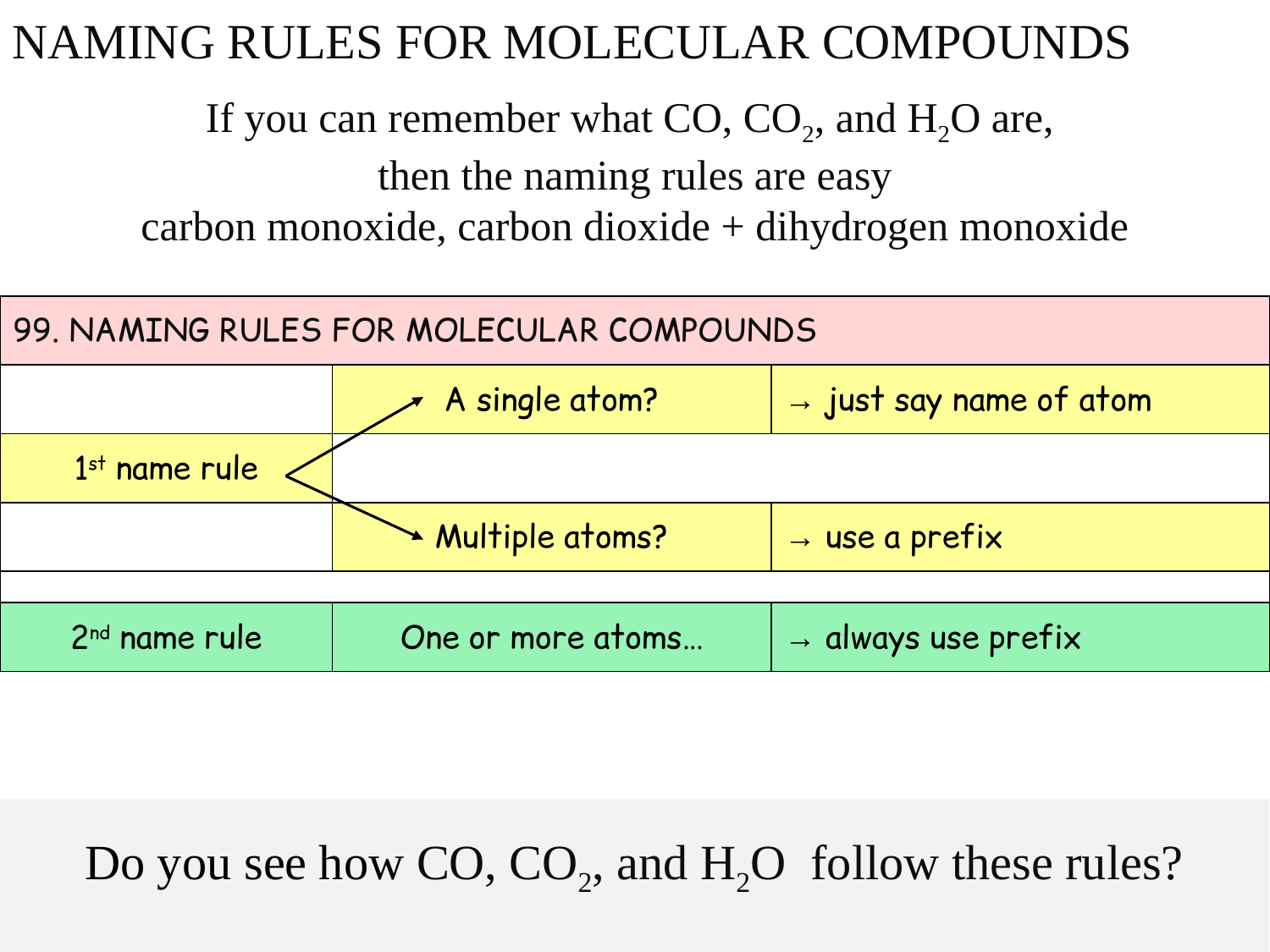

NAMING RULES FOR MOLECULAR COMPOUNDS
If you can remember what CO, CO2, and H2O are,
then the naming rules are easy
carbon monoxide, carbon dioxide + dihydrogen monoxide

| 99. NAMING RULES FOR MOLECULAR COMPOUNDS |  |  |
| --- | --- | --- |
|  | A single atom? | → just say name of atom |
| 1st name rule |  |  |
|  | Multiple atoms? | → use a prefix |
|  |  |  |
| 2nd name rule | One or more atoms… | → always use prefix |
Do you see how CO, CO2, and H2O  follow these rules?